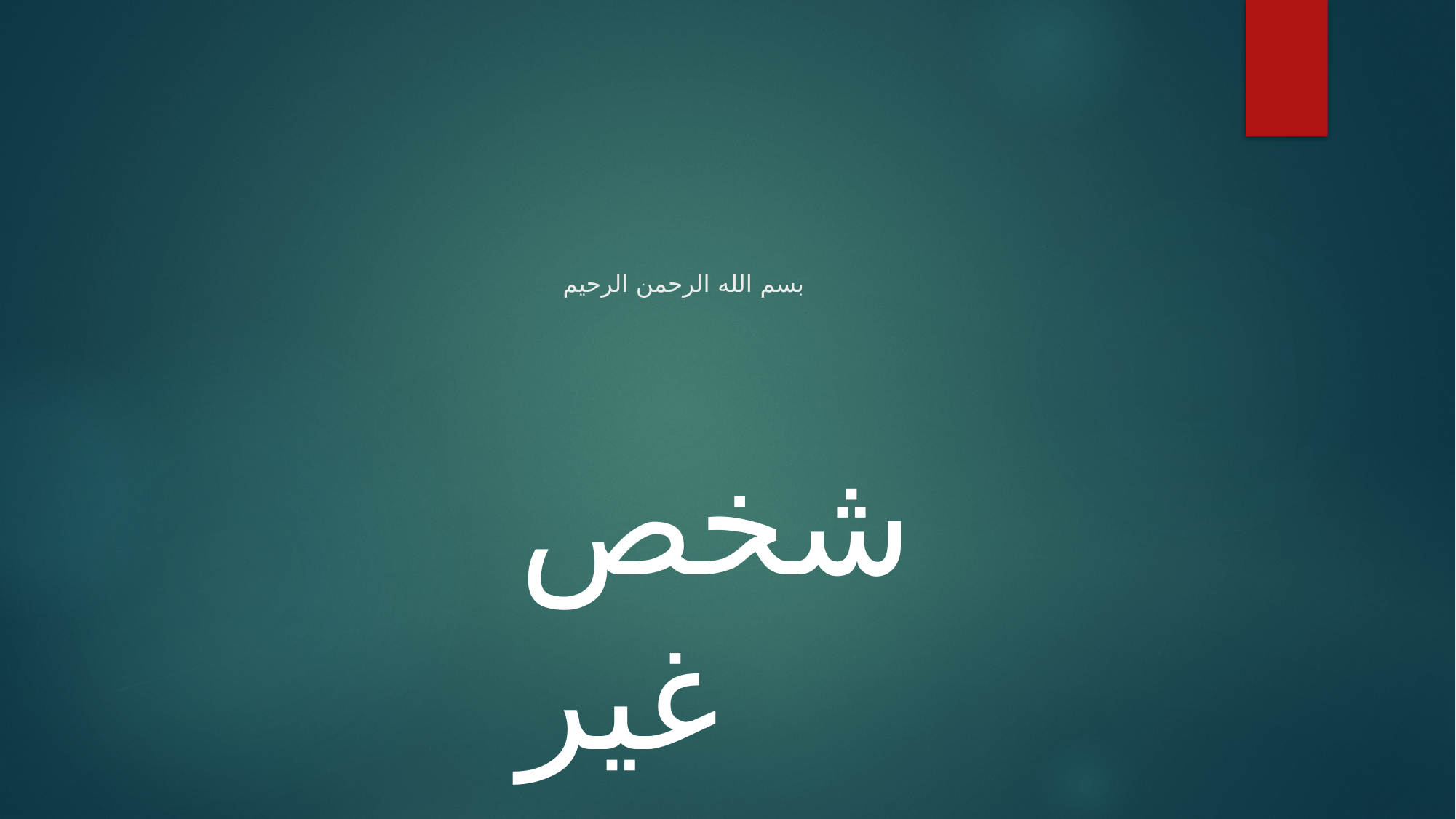

# بسم الله الرحمن الرحیم
شخص غیر موجود